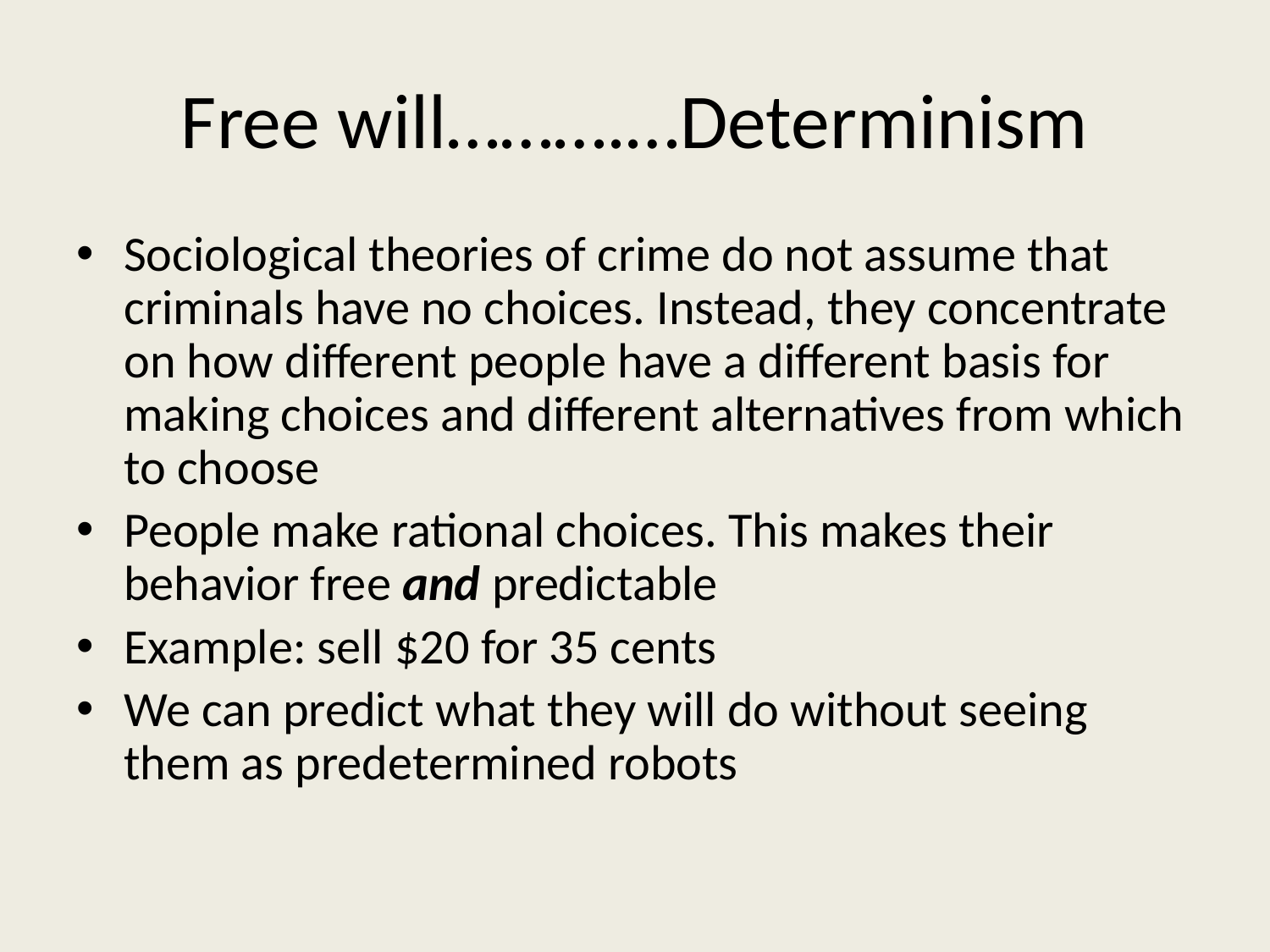

# Free will……….…Determinism
Sociological theories of crime do not assume that criminals have no choices. Instead, they concentrate on how different people have a different basis for making choices and different alternatives from which to choose
People make rational choices. This makes their behavior free and predictable
Example: sell $20 for 35 cents
We can predict what they will do without seeing them as predetermined robots